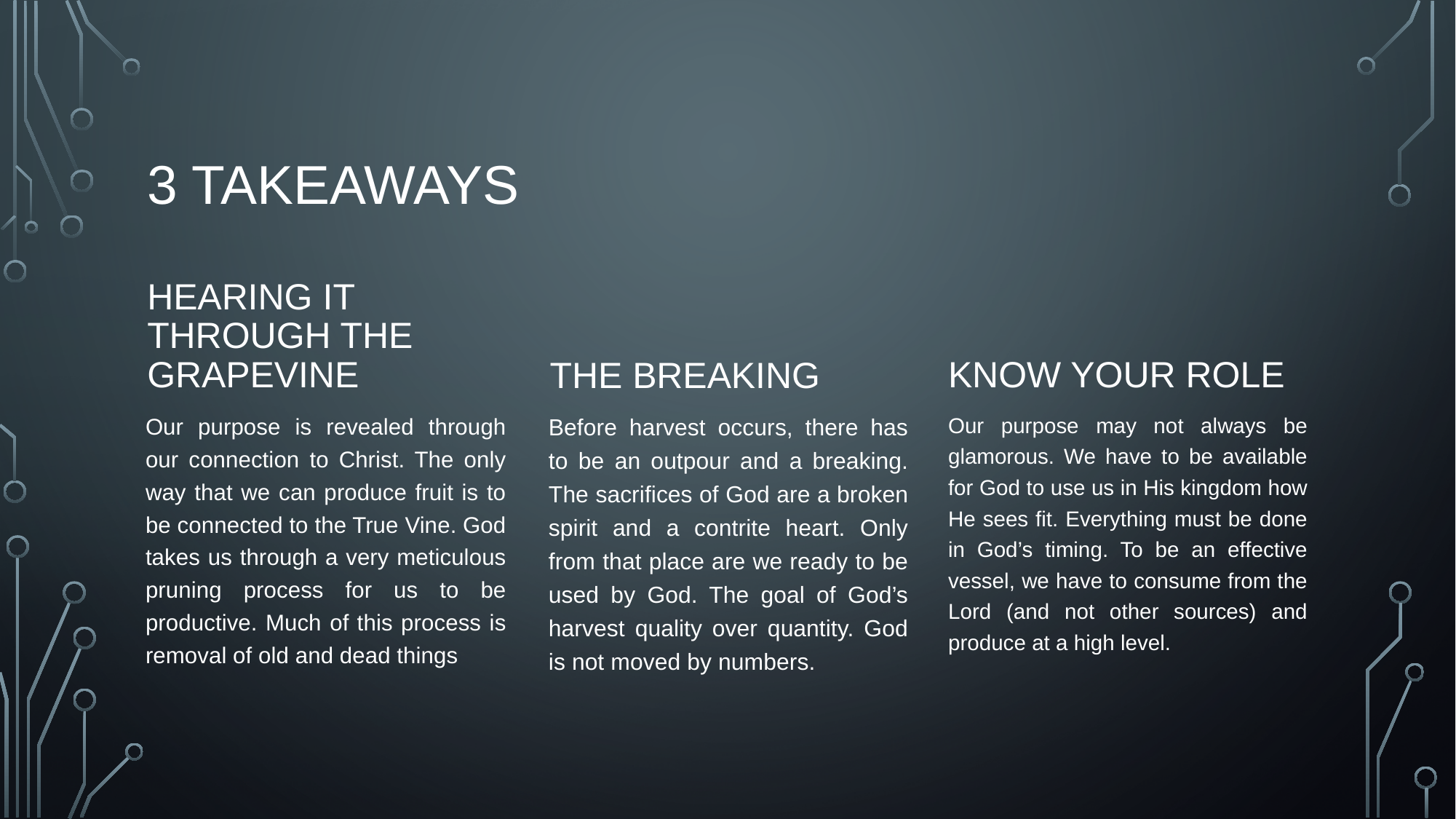

# 3 Takeaways
Hearing it through the grapevine
Know Your Role
The Breaking
Our purpose is revealed through our connection to Christ. The only way that we can produce fruit is to be connected to the True Vine. God takes us through a very meticulous pruning process for us to be productive. Much of this process is removal of old and dead things
Our purpose may not always be glamorous. We have to be available for God to use us in His kingdom how He sees fit. Everything must be done in God’s timing. To be an effective vessel, we have to consume from the Lord (and not other sources) and produce at a high level.
Before harvest occurs, there has to be an outpour and a breaking. The sacrifices of God are a broken spirit and a contrite heart. Only from that place are we ready to be used by God. The goal of God’s harvest quality over quantity. God is not moved by numbers.